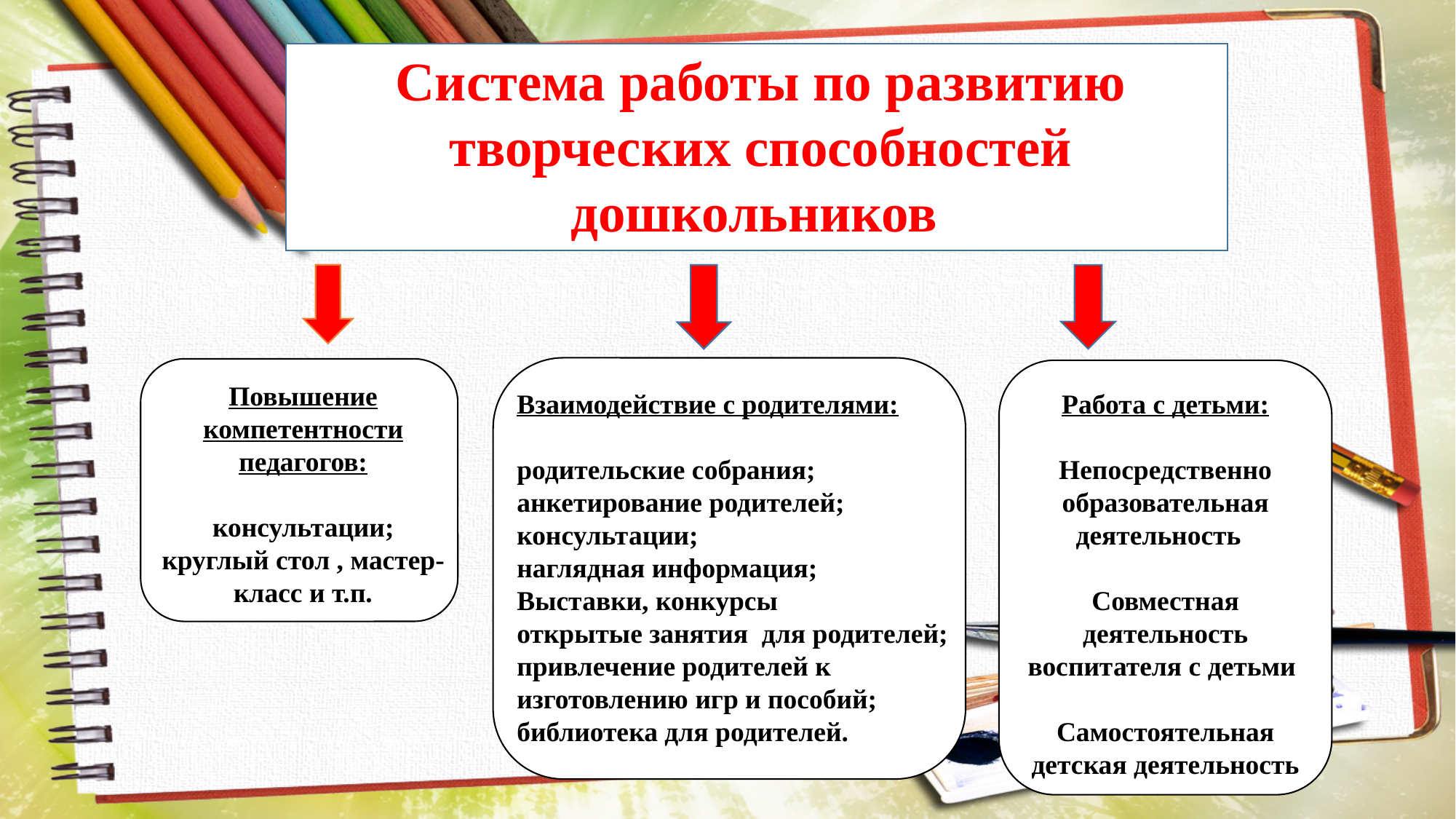

Система работы по развитию творческих способностей дошкольников

Повышение компетентности педагогов:

консультации;
круглый стол , мастер-класс и т.п.
Взаимодействие с родителями:

родительские собрания;
анкетирование родителей;
консультации;
наглядная информация;
Выставки, конкурсы
открытые занятия  для родителей;
привлечение родителей к изготовлению игр и пособий;
библиотека для родителей.
Работа с детьми:

Непосредственно образовательная деятельность

Совместная деятельность воспитателя с детьми

Самостоятельная детская деятельность